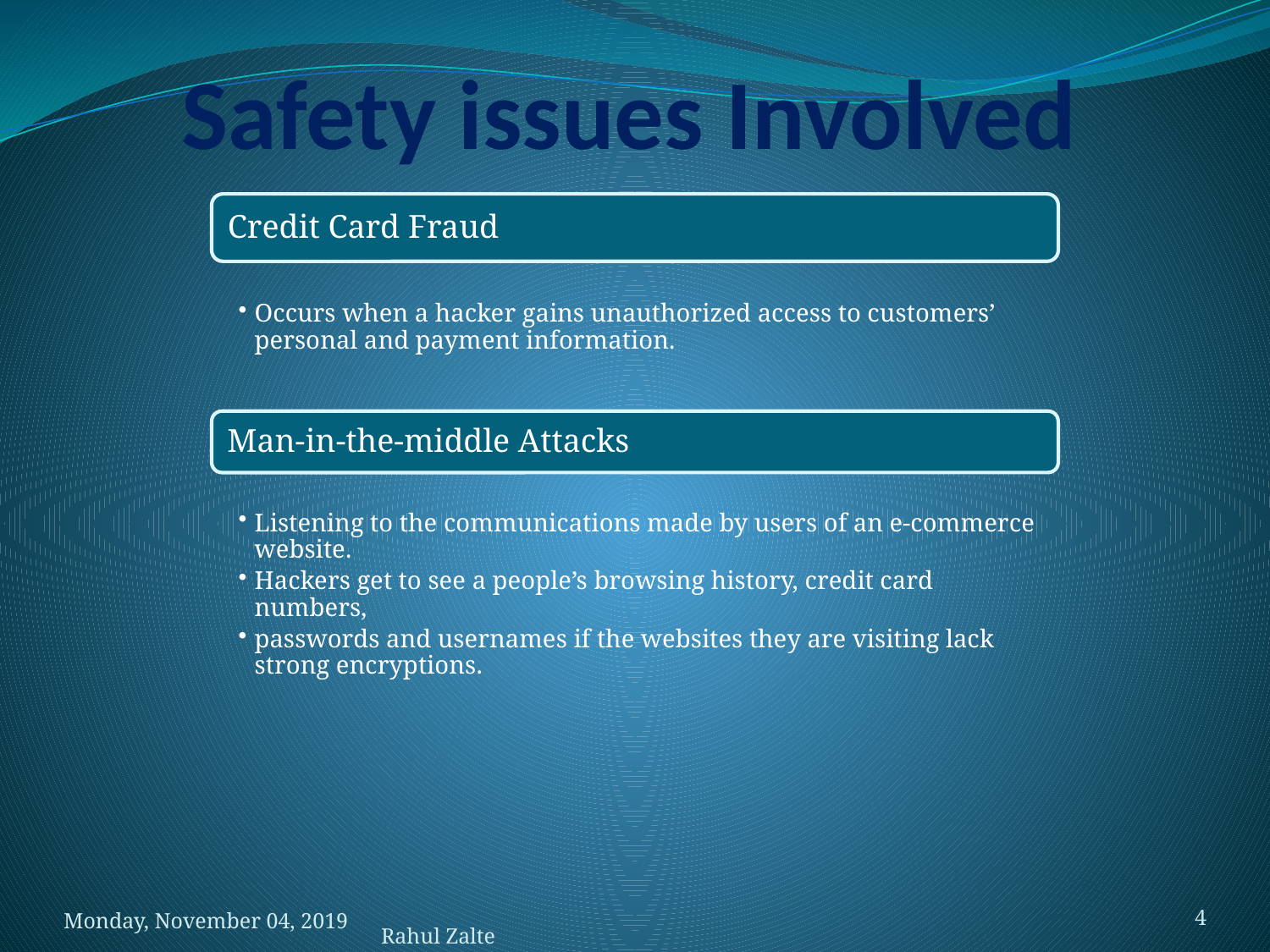

# Safety issues Involved
Credit Card Fraud

Occurs when a hacker gains unauthorized access to customers’ personal and payment information.

Man-in-the-middle Attacks

Listening to the communications made by users of an e-commerce website.
Hackers get to see a people’s browsing history, credit card numbers,
passwords and usernames if the websites they are visiting lack strong encryptions.

Monday, November 04, 2019
4
Rahul Zalte